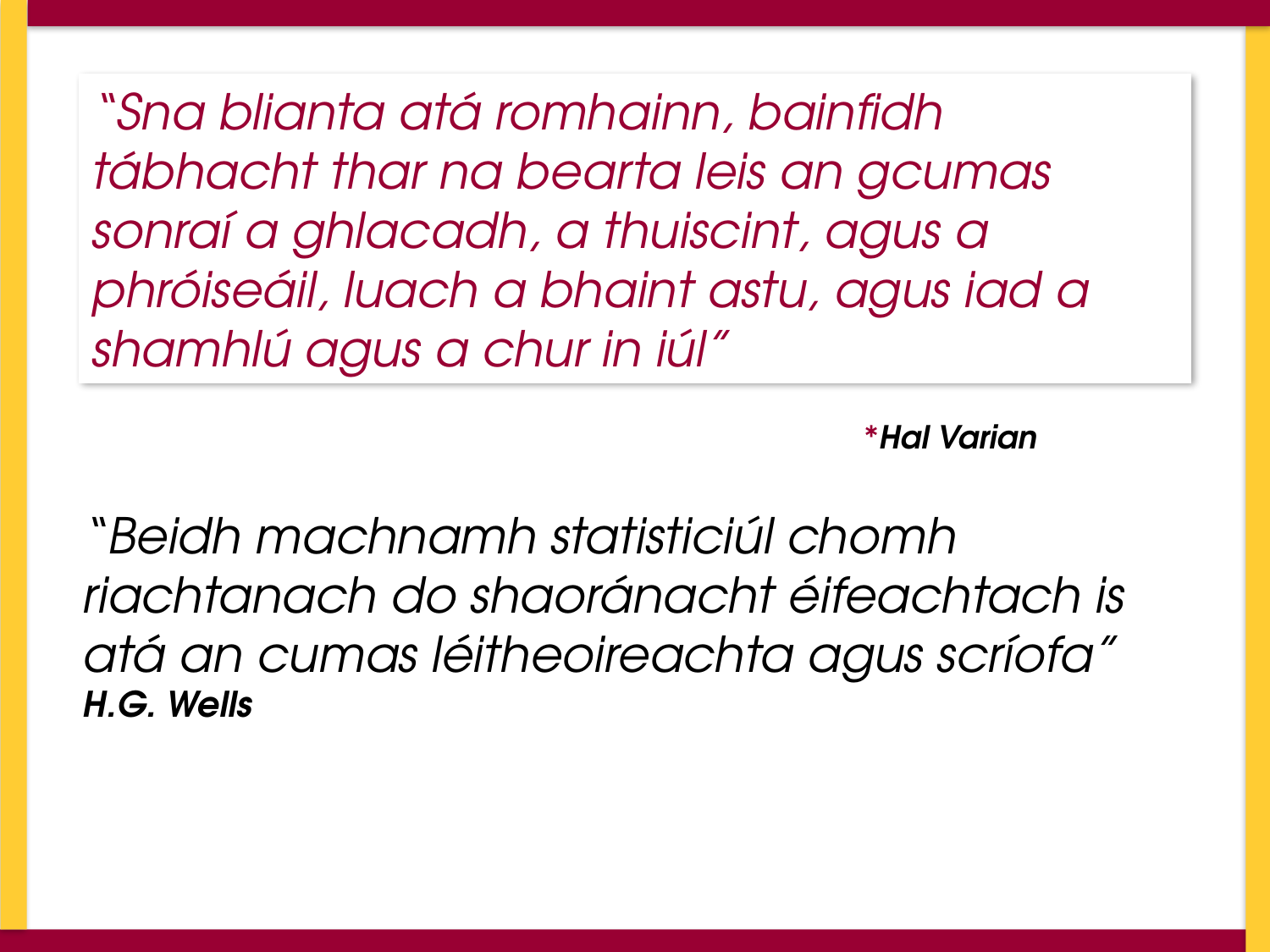

“Sna blianta atá romhainn, bainfidh tábhacht thar na bearta leis an gcumas sonraí a ghlacadh, a thuiscint, agus a phróiseáil, luach a bhaint astu, agus iad a shamhlú agus a chur in iúl”
Hal Varian*, 2009
*Hal Varian
“Beidh machnamh statisticiúl chomh riachtanach do shaoránacht éifeachtach is atá an cumas léitheoireachta agus scríofa”  H.G. Wells